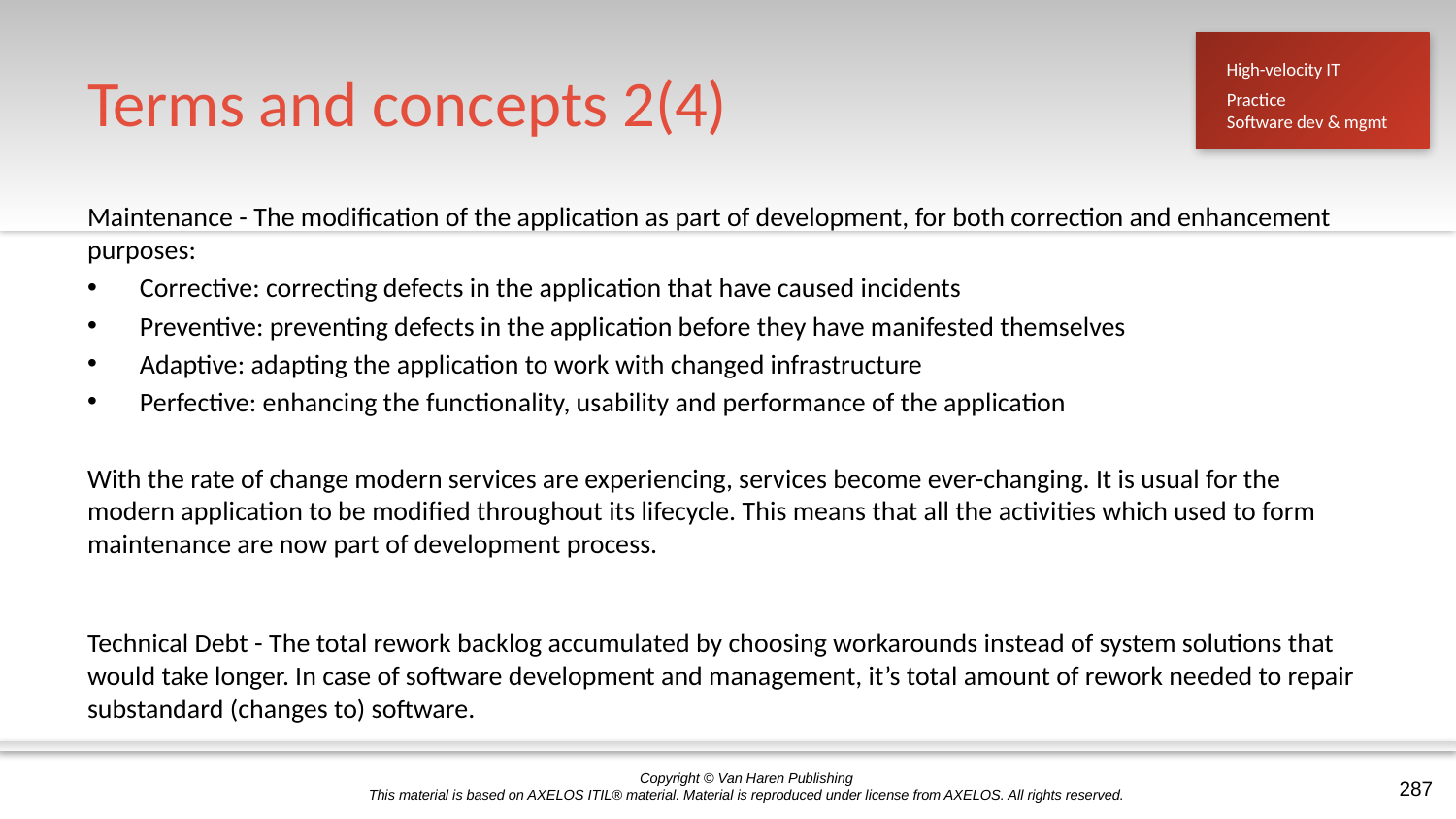

# Terms and concepts 2(4)
High-velocity IT
Practice
Software dev & mgmt
Maintenance - The modification of the application as part of development, for both correction and enhancement purposes:
Corrective: correcting defects in the application that have caused incidents
Preventive: preventing defects in the application before they have manifested themselves
Adaptive: adapting the application to work with changed infrastructure
Perfective: enhancing the functionality, usability and performance of the application

With the rate of change modern services are experiencing, services become ever-changing. It is usual for the modern application to be modified throughout its lifecycle. This means that all the activities which used to form maintenance are now part of development process.

Technical Debt - The total rework backlog accumulated by choosing workarounds instead of system solutions that would take longer. In case of software development and management, it’s total amount of rework needed to repair substandard (changes to) software.